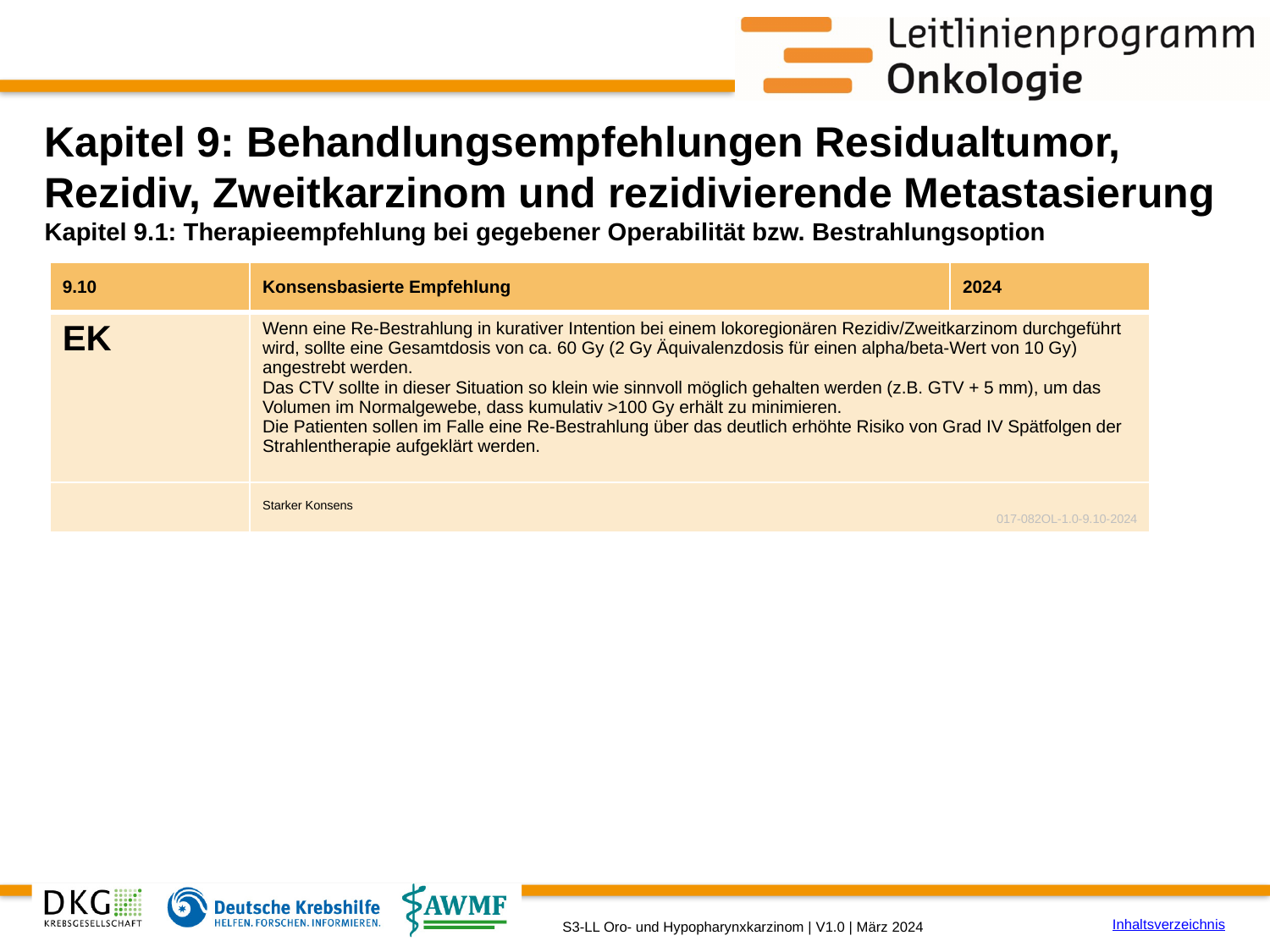

# Kapitel 9: Behandlungsempfehlungen Residualtumor, Rezidiv, Zweitkarzinom und rezidivierende Metastasierung
Kapitel 9.1: Therapieempfehlung bei gegebener Operabilität bzw. Bestrahlungsoption
| 9.10 | Konsensbasierte Empfehlung | 2024 |
| --- | --- | --- |
| EK | Wenn eine Re-Bestrahlung in kurativer Intention bei einem lokoregionären Rezidiv/Zweitkarzinom durchgeführt wird, sollte eine Gesamtdosis von ca. 60 Gy (2 Gy Äquivalenzdosis für einen alpha/beta-Wert von 10 Gy) angestrebt werden. Das CTV sollte in dieser Situation so klein wie sinnvoll möglich gehalten werden (z.B. GTV + 5 mm), um das Volumen im Normalgewebe, dass kumulativ >100 Gy erhält zu minimieren. Die Patienten sollen im Falle eine Re-Bestrahlung über das deutlich erhöhte Risiko von Grad IV Spätfolgen der Strahlentherapie aufgeklärt werden. |  |
|  | Starker Konsens 017-082OL-1.0-9.10-2024 |  |
Inhaltsverzeichnis
S3-LL Oro- und Hypopharynxkarzinom | V1.0 | März 2024